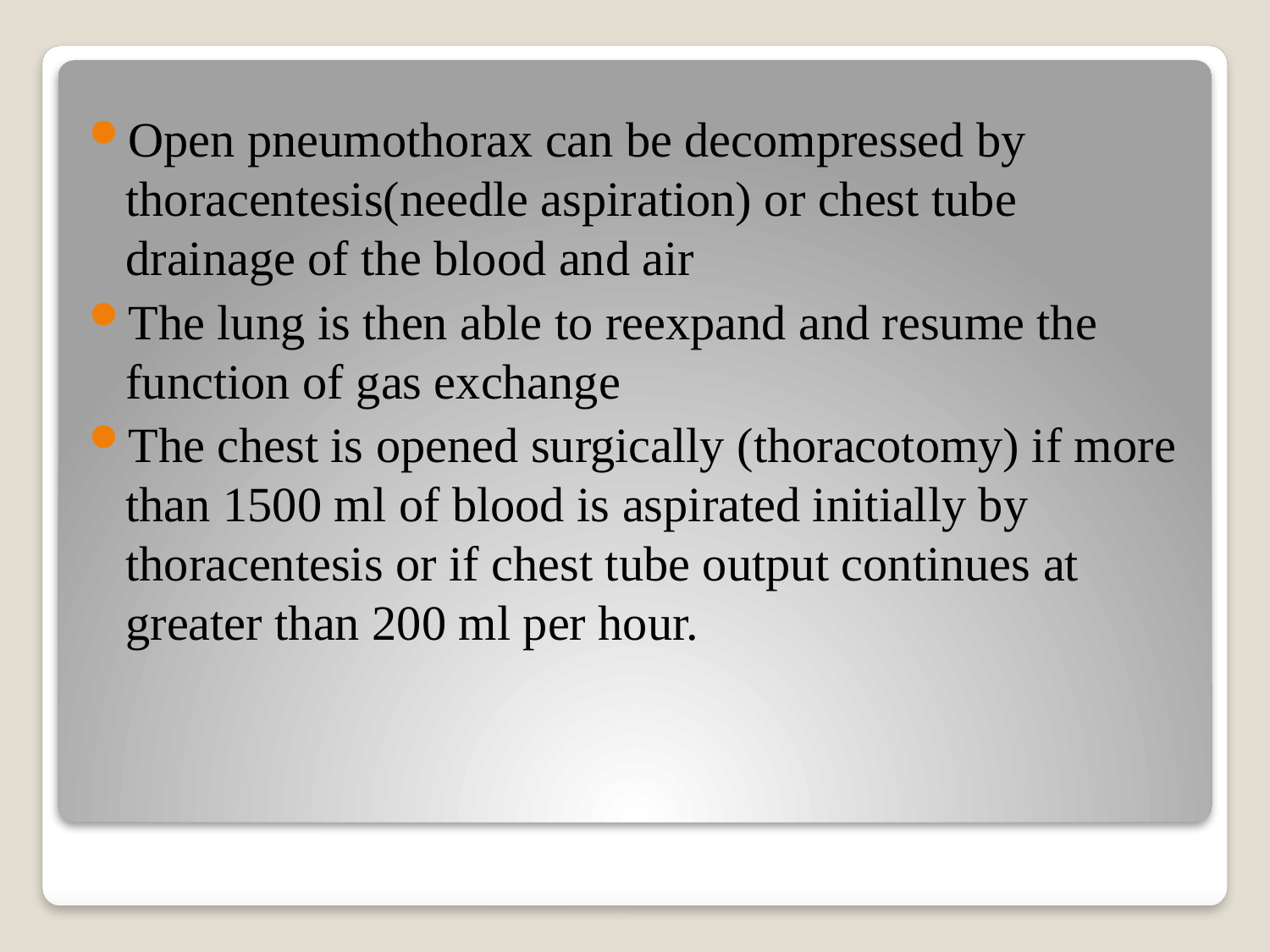

Open pneumothorax can be decompressed by thoracentesis(needle aspiration) or chest tube drainage of the blood and air
The lung is then able to reexpand and resume the function of gas exchange
The chest is opened surgically (thoracotomy) if more  than 1500 ml of blood is aspirated initially by thoracentesis or if chest tube output continues at greater than 200 ml per hour.